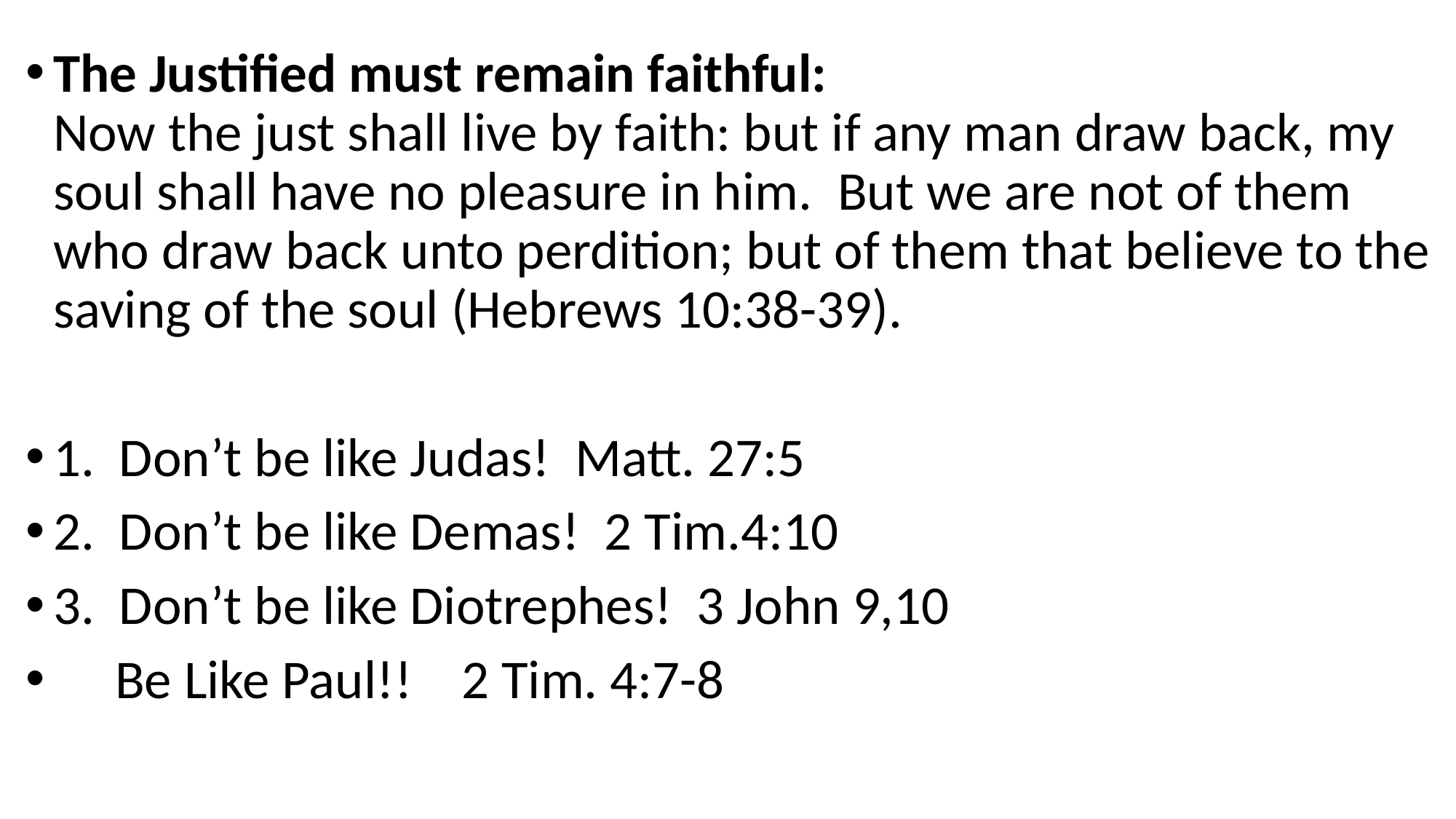

The Justified must remain faithful:
Now the just shall live by faith: but if any man draw back, my soul shall have no pleasure in him.  But we are not of them who draw back unto perdition; but of them that believe to the saving of the soul (Hebrews 10:38-39).

1.  Don’t be like Judas!  Matt. 27:5
2.  Don’t be like Demas!  2 Tim.4:10
3.  Don’t be like Diotrephes!  3 John 9,10
     Be Like Paul!!    2 Tim. 4:7-8